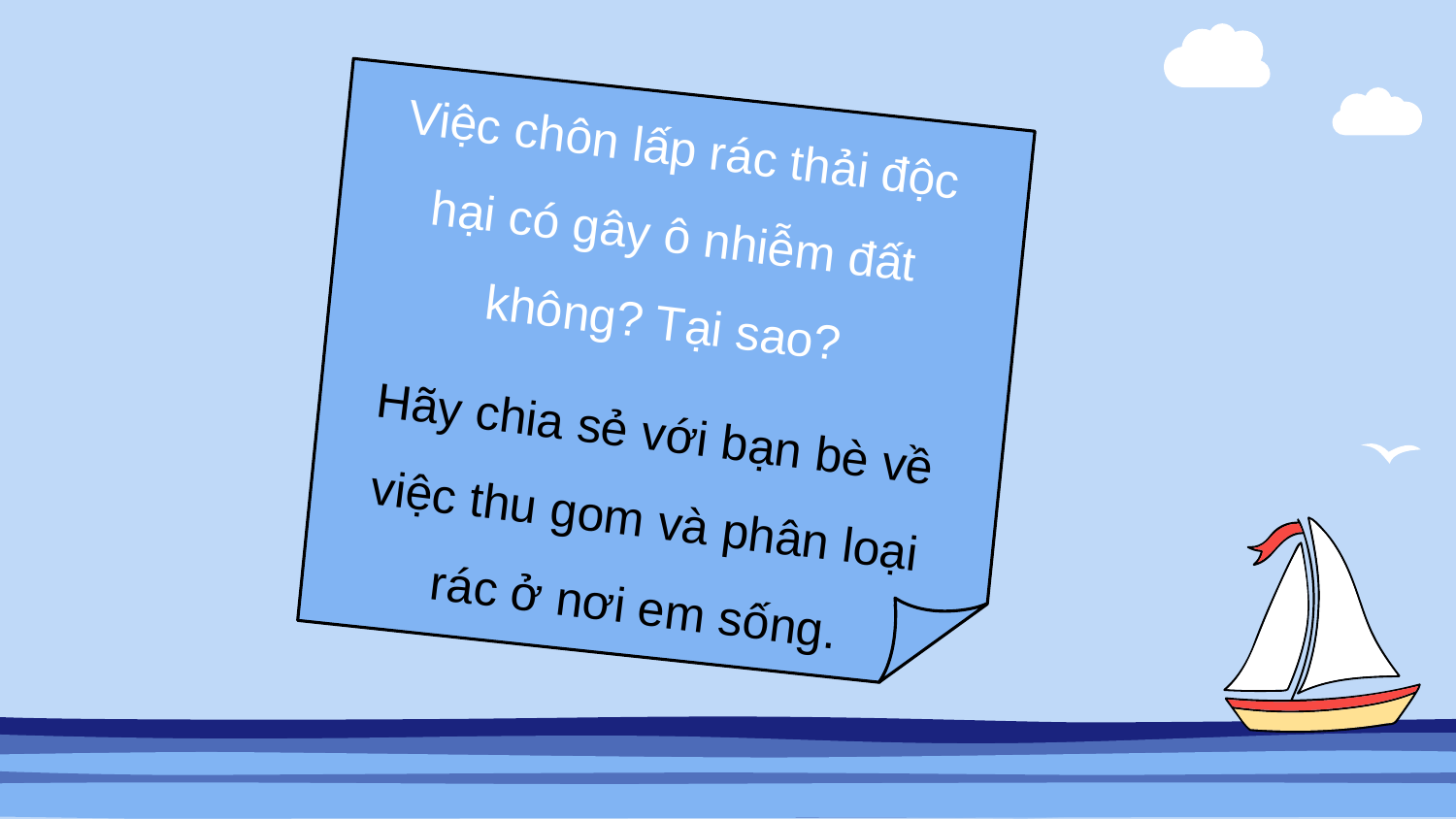

Việc chôn lấp rác thải độc hại có gây ô nhiễm đất không? Tại sao?

Hãy chia sẻ với bạn bè về việc thu gom và phân loại rác ở nơi em sống.